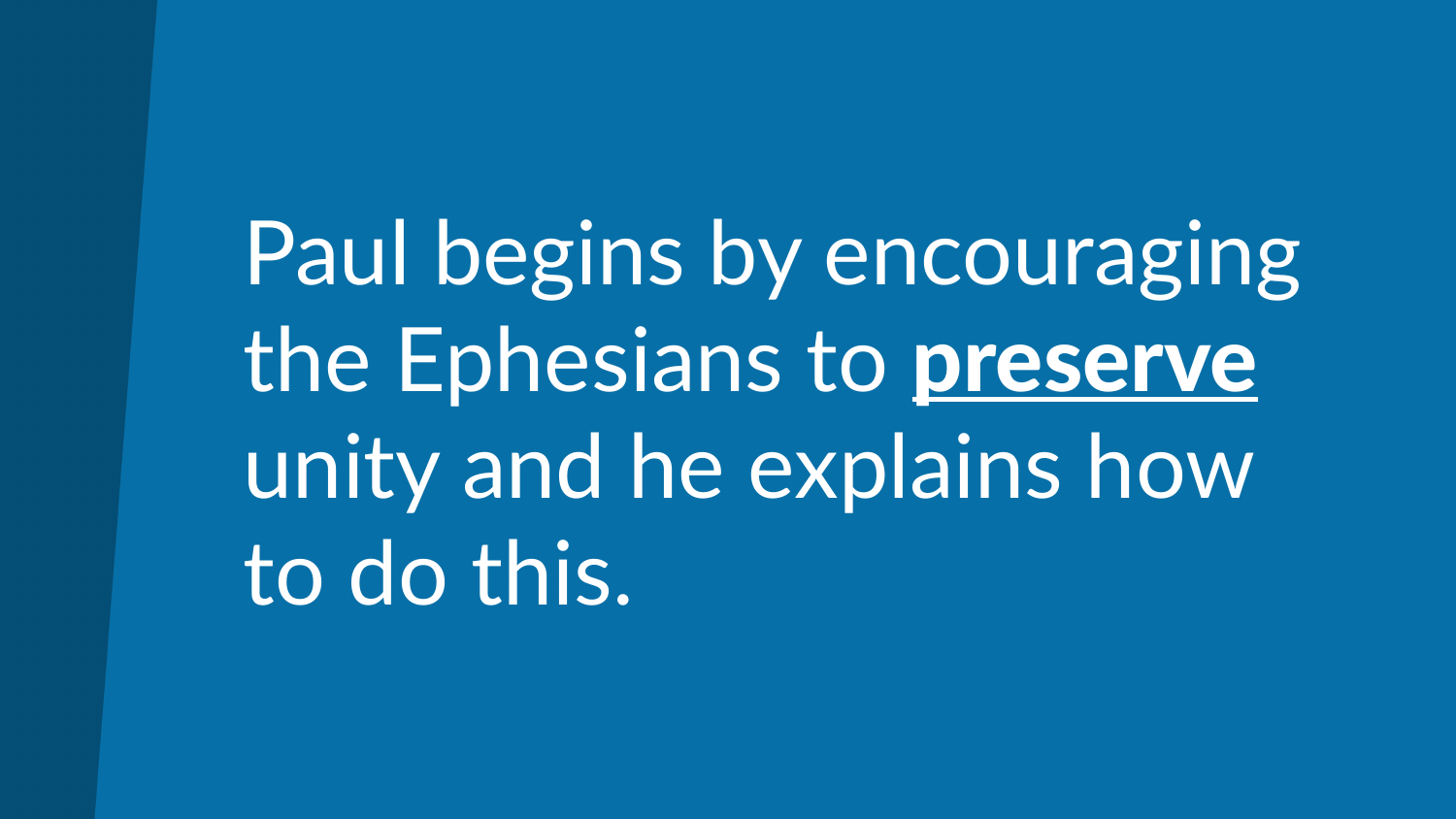

# Paul begins by encouraging the Ephesians to preserve unity and he explains how to do this.